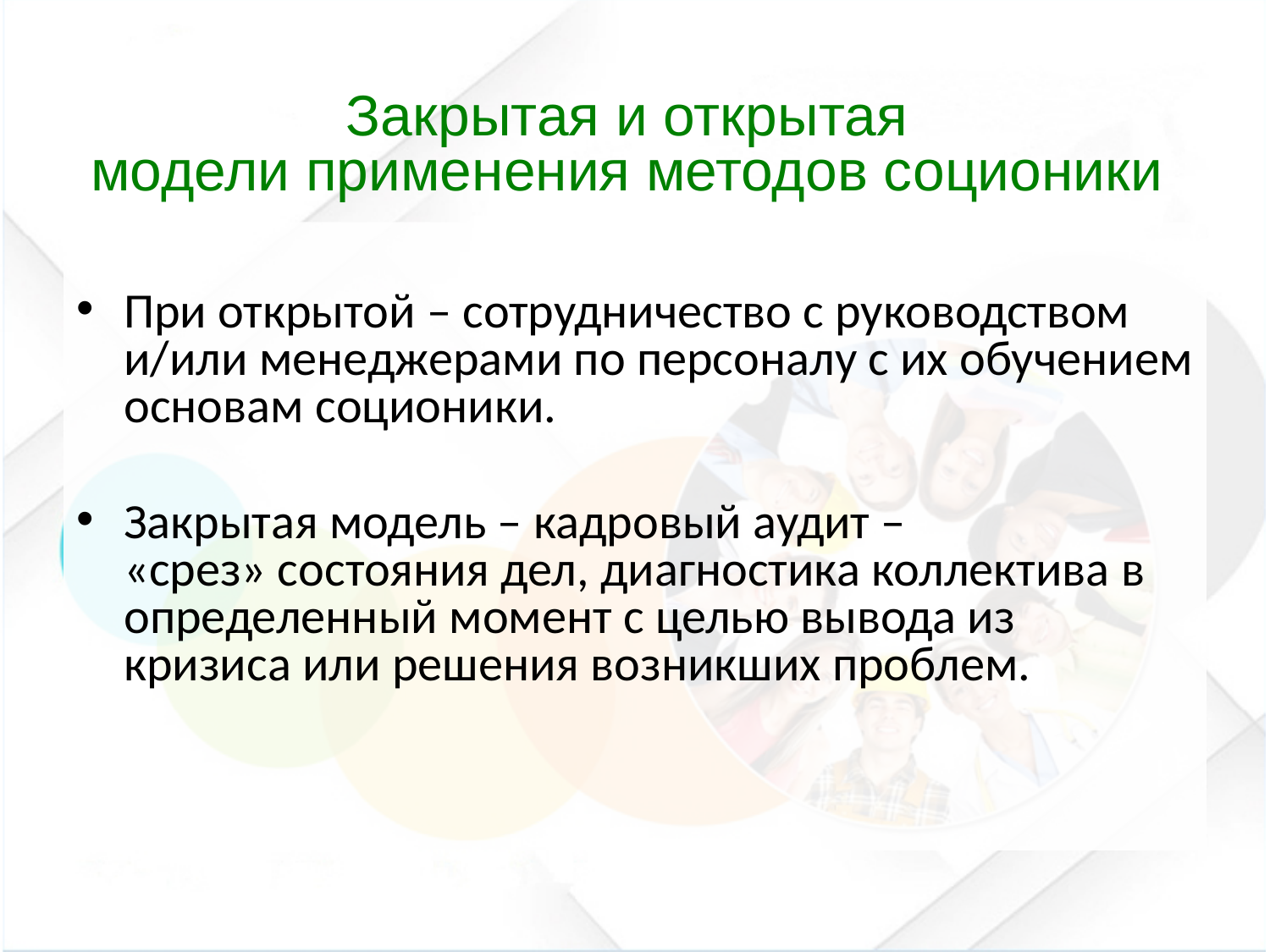

# Закрытая и открытая модели применения методов соционики

При открытой – сотрудничество с руководством и/или менеджерами по персоналу с их обучением основам соционики.

Закрытая модель – кадровый аудит –
«срез» состояния дел, диагностика коллектива в определенный момент с целью вывода из кризиса или решения возникших проблем.